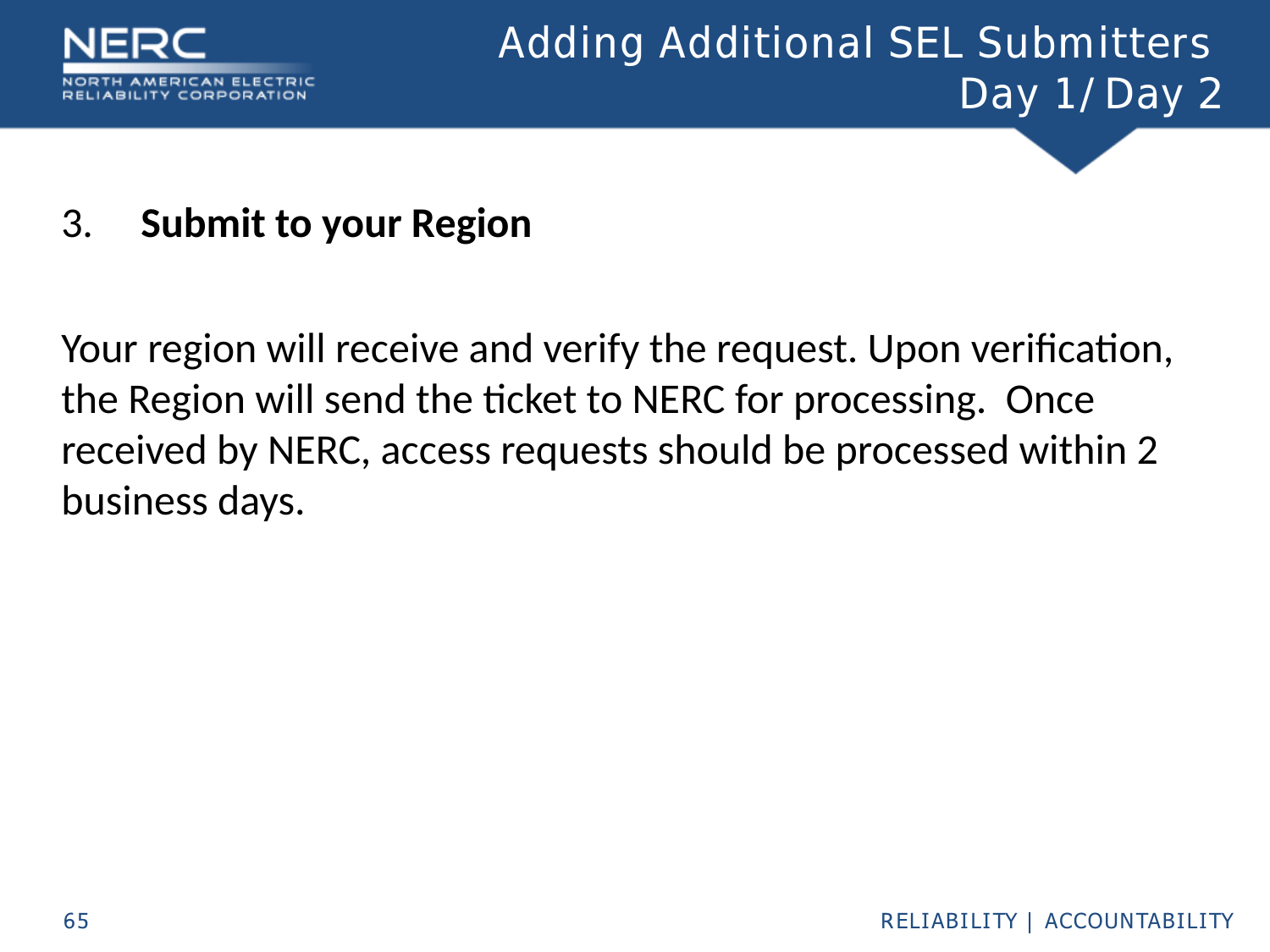

# Adding Additional SEL Submitters Day 1/Day 2
3.     Submit to your Region

Your region will receive and verify the request. Upon verification, the Region will send the ticket to NERC for processing.  Once received by NERC, access requests should be processed within 2 business days.